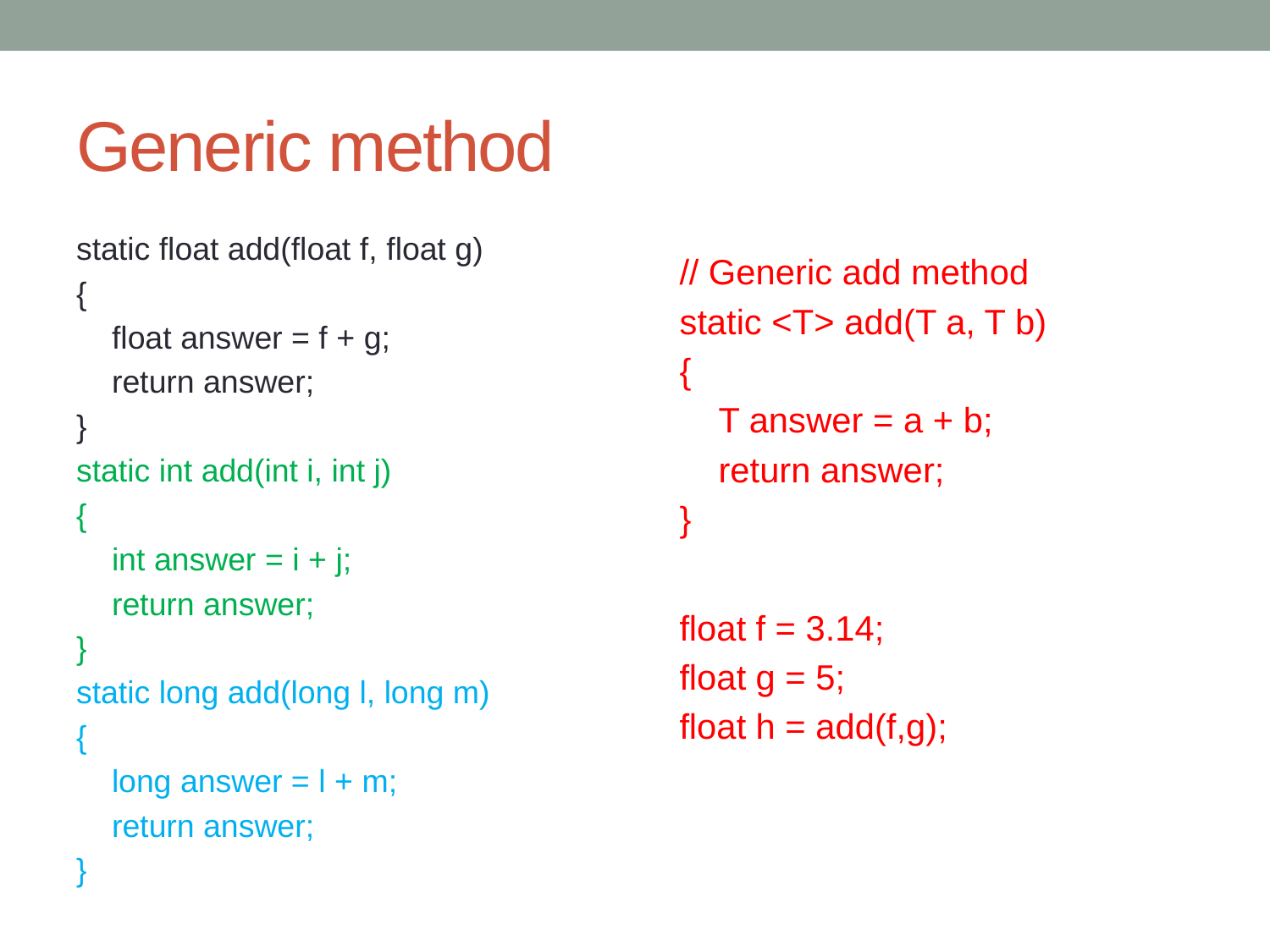

# Generic method
static float add(float f, float g)
{
    float answer = f + g;
    return answer;
}
static int add(int i, int j)
{
    int answer = i + j;
    return answer;
}
static long add(long l, long m)
{
    long answer = l + m;
    return answer;
}

// Generic add method
static <T> add(T a, T b)
{
    T answer = a + b;
    return answer;
}

float f = 3.14;
float g = 5;
float h = add(f,g);